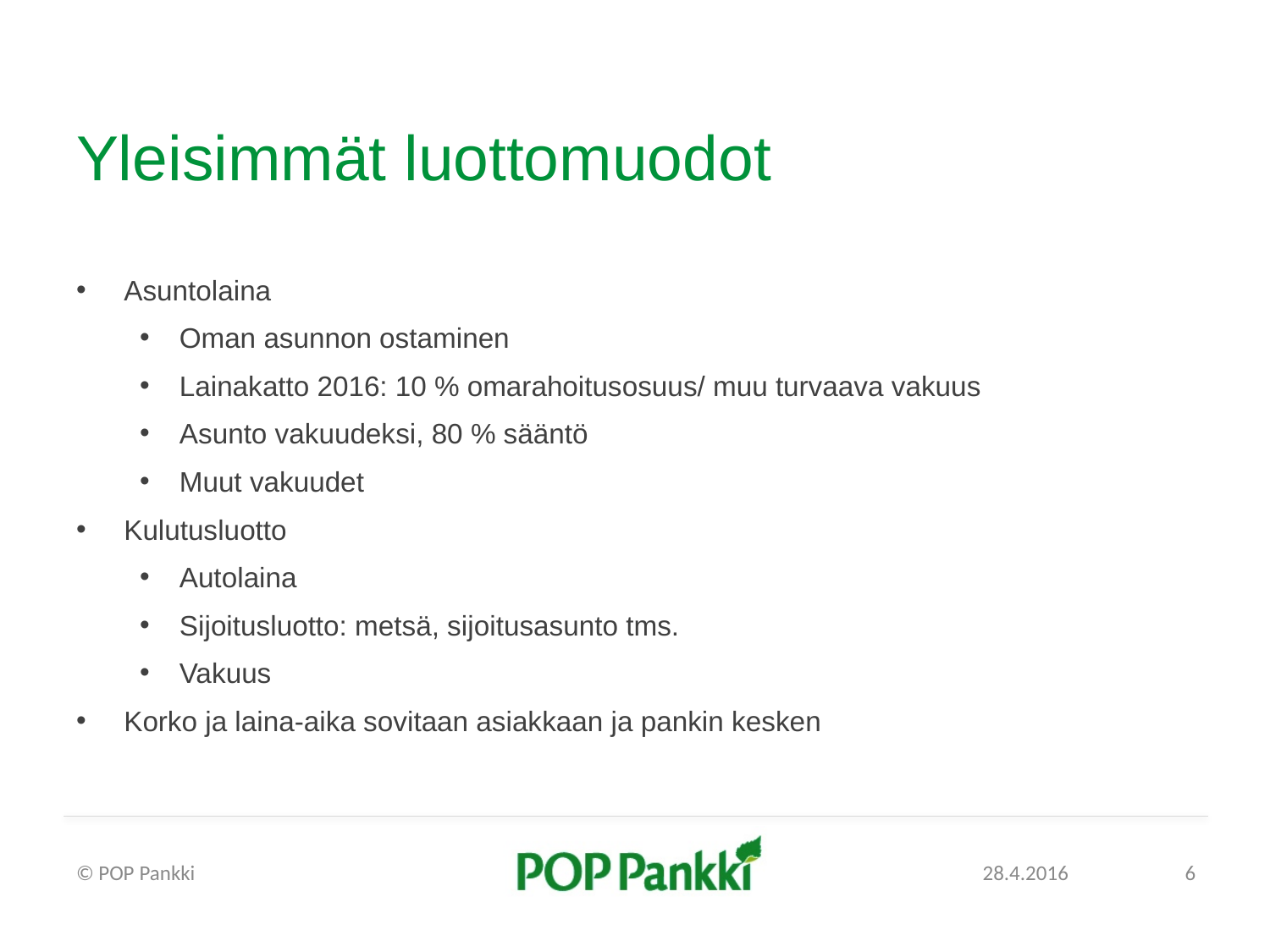

# Yleisimmät luottomuodot
Asuntolaina
Oman asunnon ostaminen
Lainakatto 2016: 10 % omarahoitusosuus/ muu turvaava vakuus
Asunto vakuudeksi, 80 % sääntö
Muut vakuudet
Kulutusluotto
Autolaina
Sijoitusluotto: metsä, sijoitusasunto tms.
Vakuus
Korko ja laina-aika sovitaan asiakkaan ja pankin kesken

© POP Pankki
28.4.2016
6